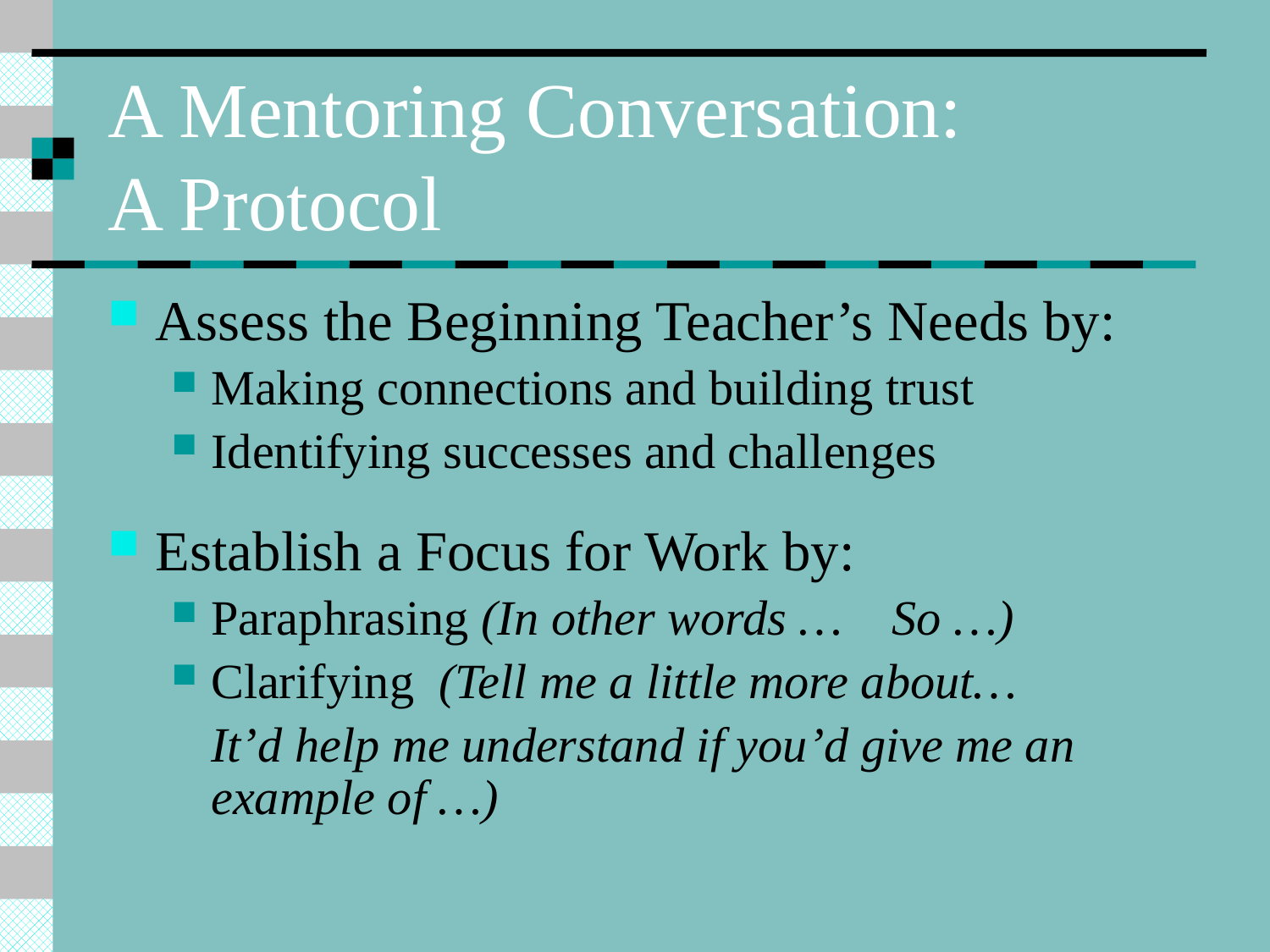

# A Mentoring Conversation:        A Protocol
Assess the Beginning Teacher’s Needs by:
Making connections and building trust
Identifying successes and challenges

Establish a Focus for Work by:
Paraphrasing (In other words …    So …)
Clarifying  (Tell me a little more about…
	It’d help me understand if you’d give me an example of …)